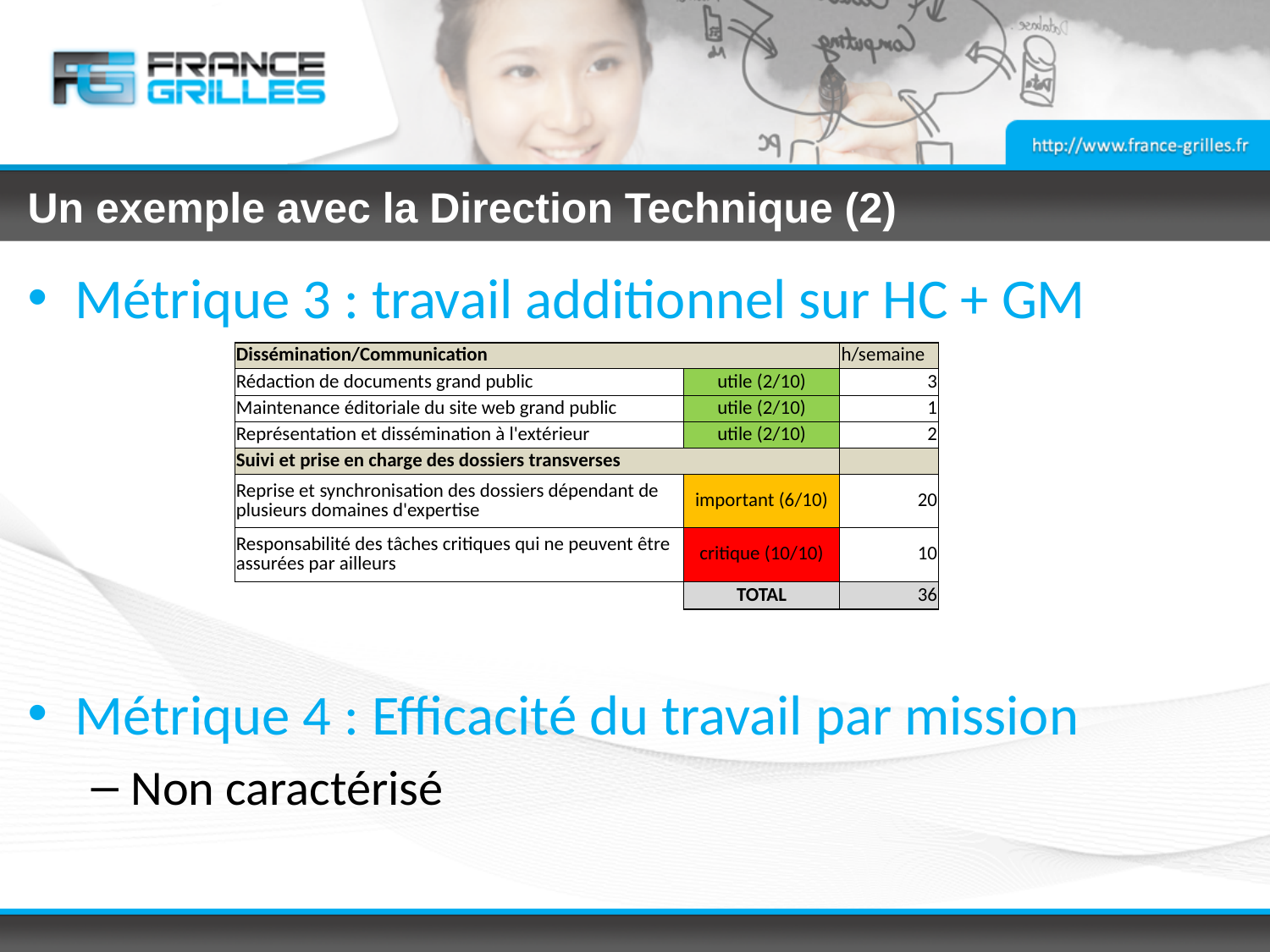

# Un exemple avec la Direction Technique (2)
Métrique 3 : travail additionnel sur HC + GM

Métrique 4 : Efficacité du travail par mission
Non caractérisé
| Dissémination/Communication |  | h/semaine |
| --- | --- | --- |
| Rédaction de documents grand public | utile (2/10) | 3 |
| Maintenance éditoriale du site web grand public | utile (2/10) | 1 |
| Représentation et dissémination à l'extérieur | utile (2/10) | 2 |
| Suivi et prise en charge des dossiers transverses |  |  |
| Reprise et synchronisation des dossiers dépendant de plusieurs domaines d'expertise | important (6/10) | 20 |
| Responsabilité des tâches critiques qui ne peuvent être assurées par ailleurs | critique (10/10) | 10 |
|  | TOTAL | 36 |